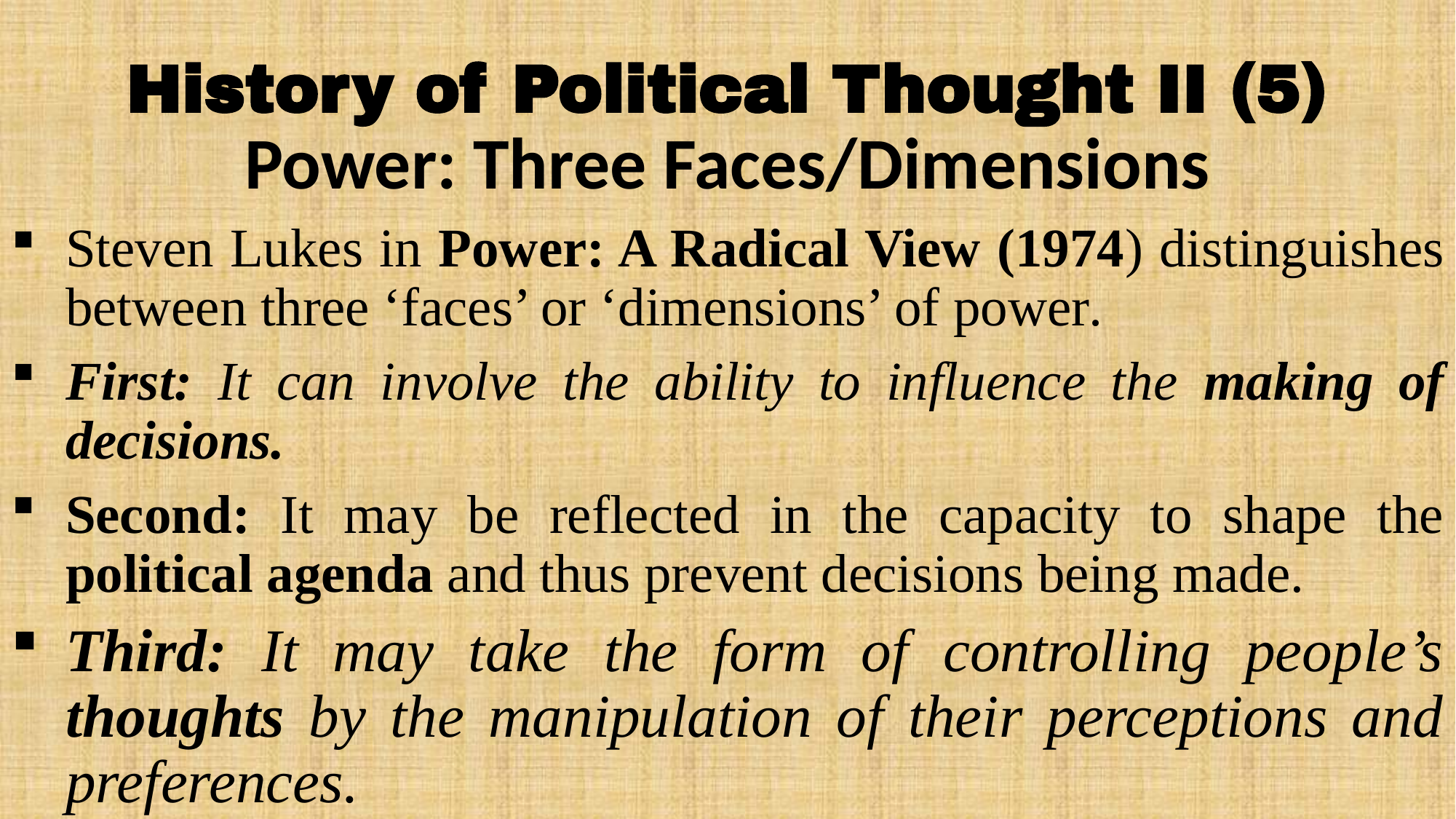

# History of Political Thought II (5)
Power: Three Faces/Dimensions
Steven Lukes in Power: A Radical View (1974) distinguishes between three ‘faces’ or ‘dimensions’ of power.
First: It can involve the ability to influence the making of decisions.
Second: It may be reflected in the capacity to shape the political agenda and thus prevent decisions being made.
Third: It may take the form of controlling people’s thoughts by the manipulation of their perceptions and preferences.